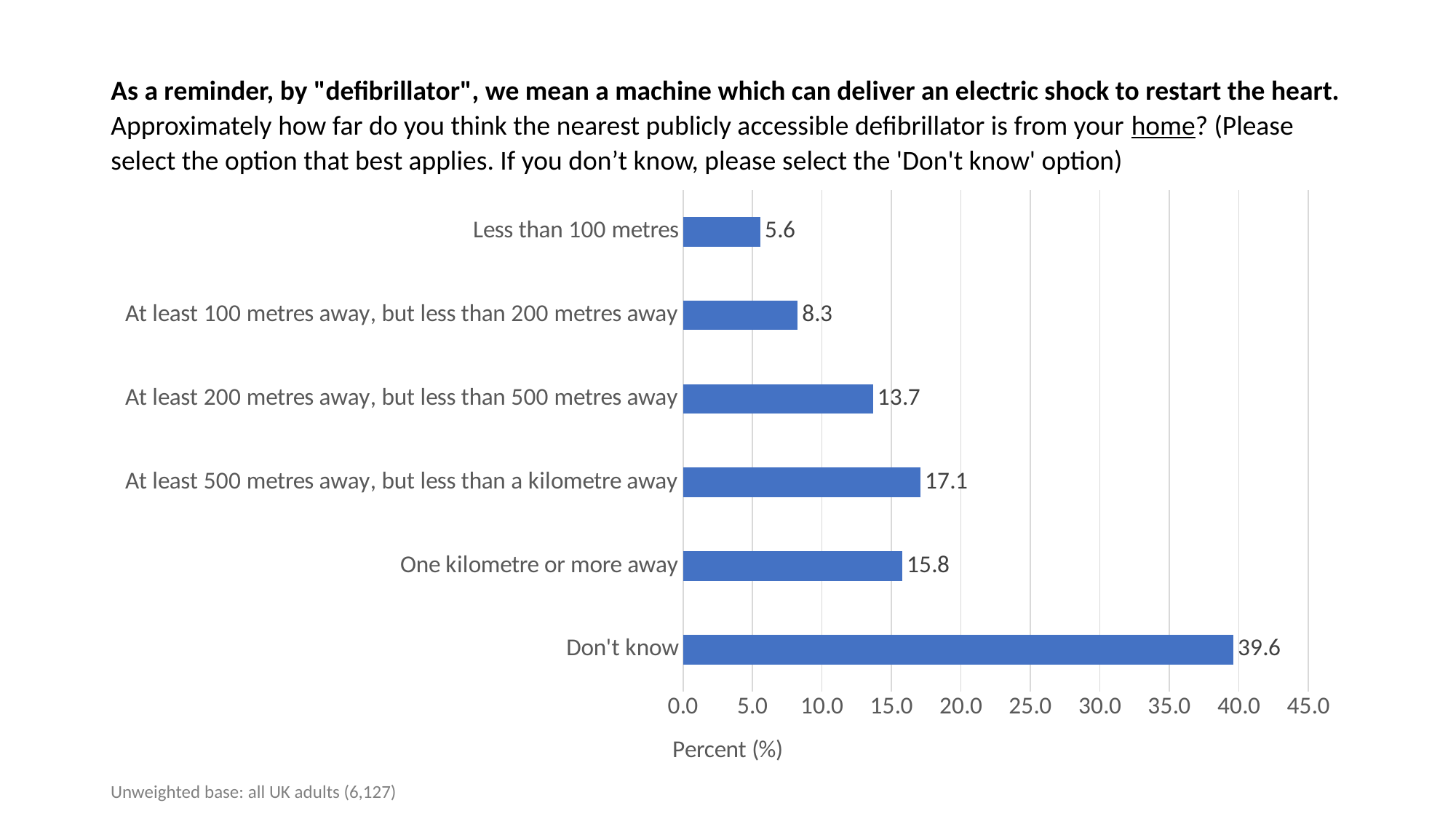

# As a reminder, by "defibrillator", we mean a machine which can deliver an electric shock to restart the heart. Approximately how far do you think the nearest publicly accessible defibrillator is from your home? (Please select the option that best applies. If you don’t know, please select the 'Don't know' option)

### Chart

| Category |  |
|---|---|
| Don't know | 39.61155541047821 |
| One kilometre or more away | 15.782601599477722 |
| At least 500 metres away, but less than a kilometre away | 17.088297698710626 |
| At least 200 metres away, but less than 500 metres away | 13.677166639464664 |
| At least 100 metres away, but less than 200 metres away | 8.258527827648116 |
| Less than 100 metres | 5.581850824220663 |
Unweighted base: all UK adults (6,127)